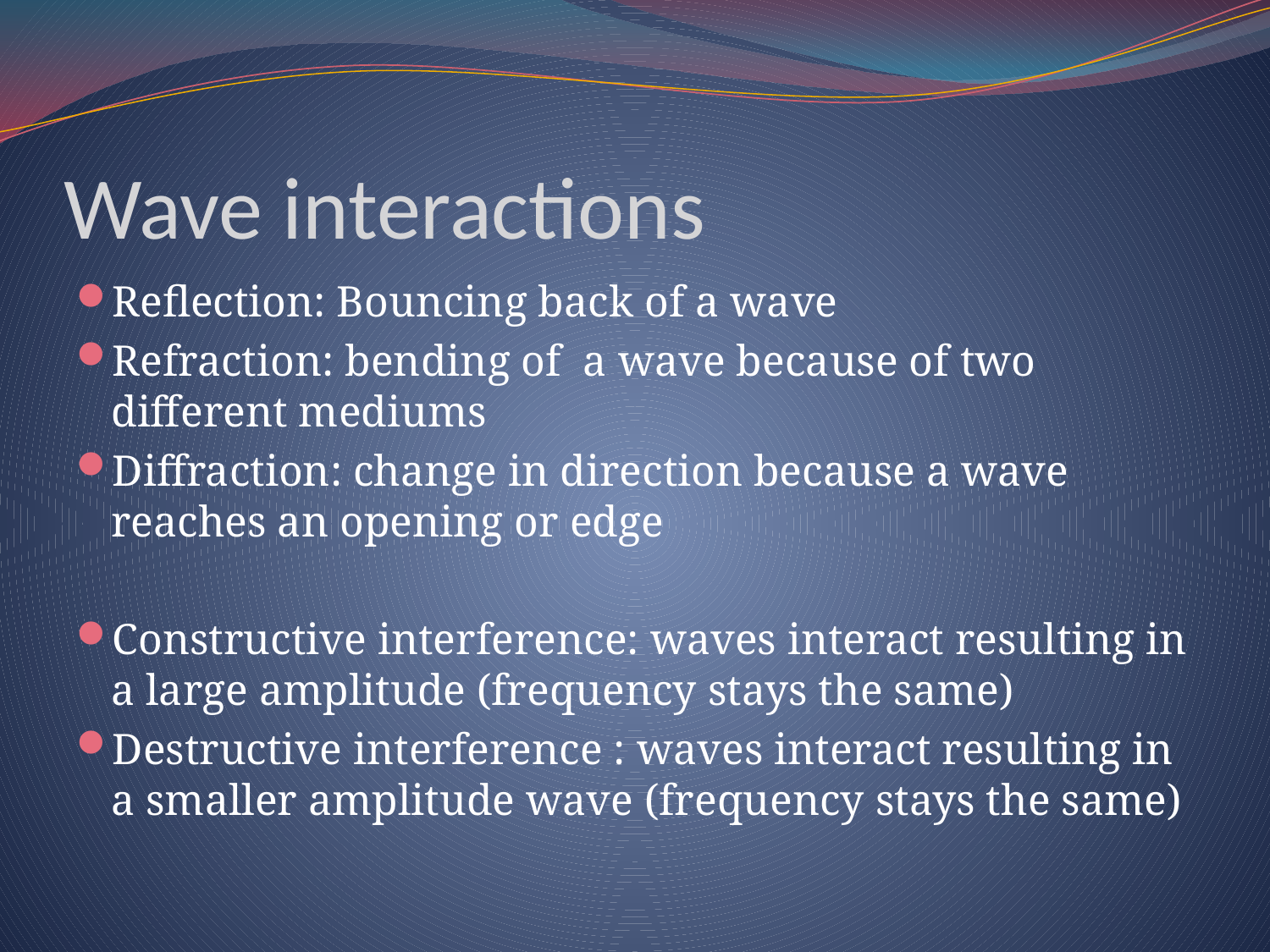

# Wave interactions
Reflection: Bouncing back of a wave
Refraction: bending of  a wave because of two different mediums
Diffraction: change in direction because a wave reaches an opening or edge

Constructive interference: waves interact resulting in a large amplitude (frequency stays the same)
Destructive interference : waves interact resulting in a smaller amplitude wave (frequency stays the same)